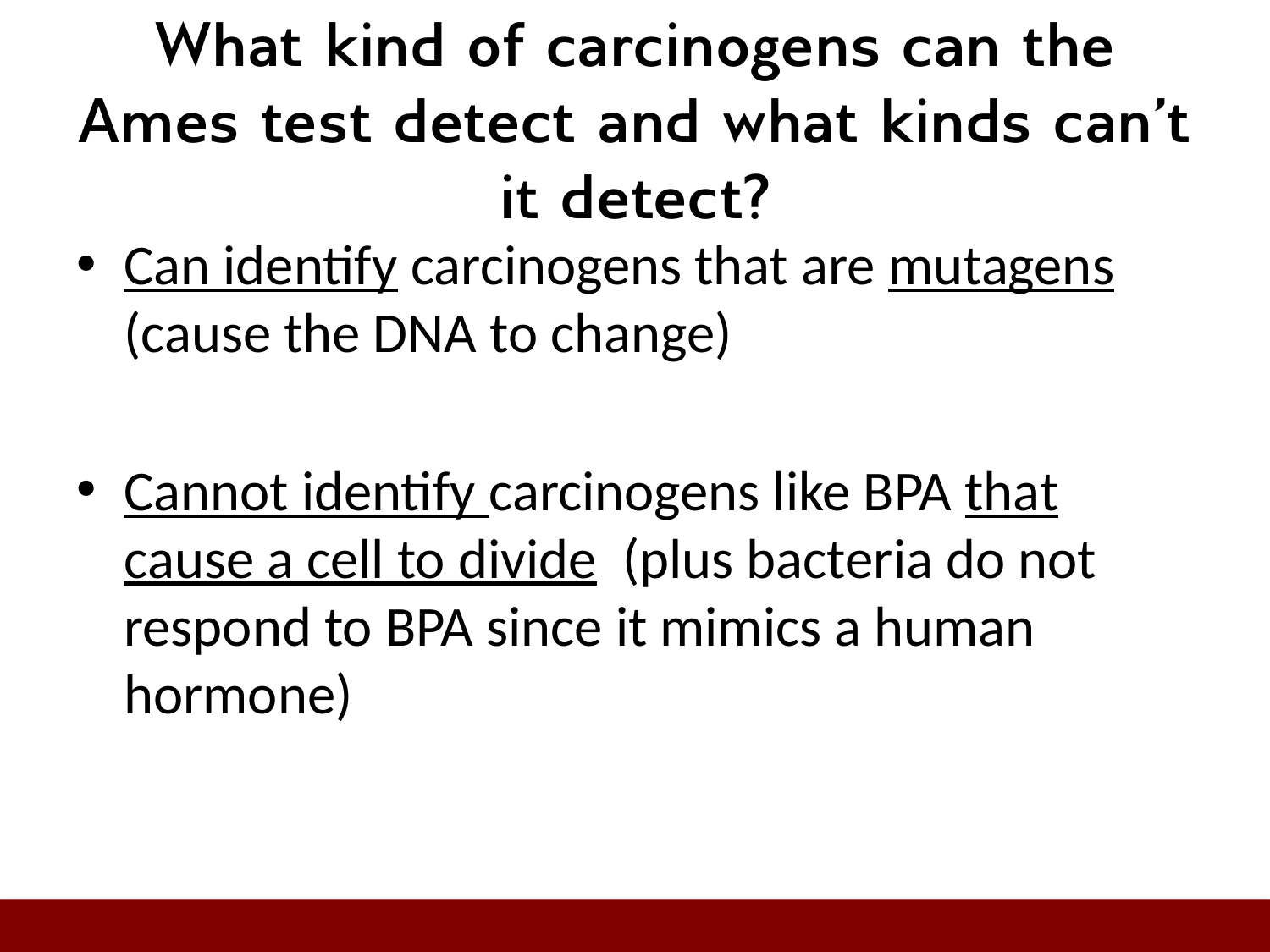

# What kind of carcinogens can the Ames test detect and what kinds can’t it detect?
Can identify carcinogens that are mutagens (cause the DNA to change)

Cannot identify carcinogens like BPA that cause a cell to divide  (plus bacteria do not respond to BPA since it mimics a human hormone)